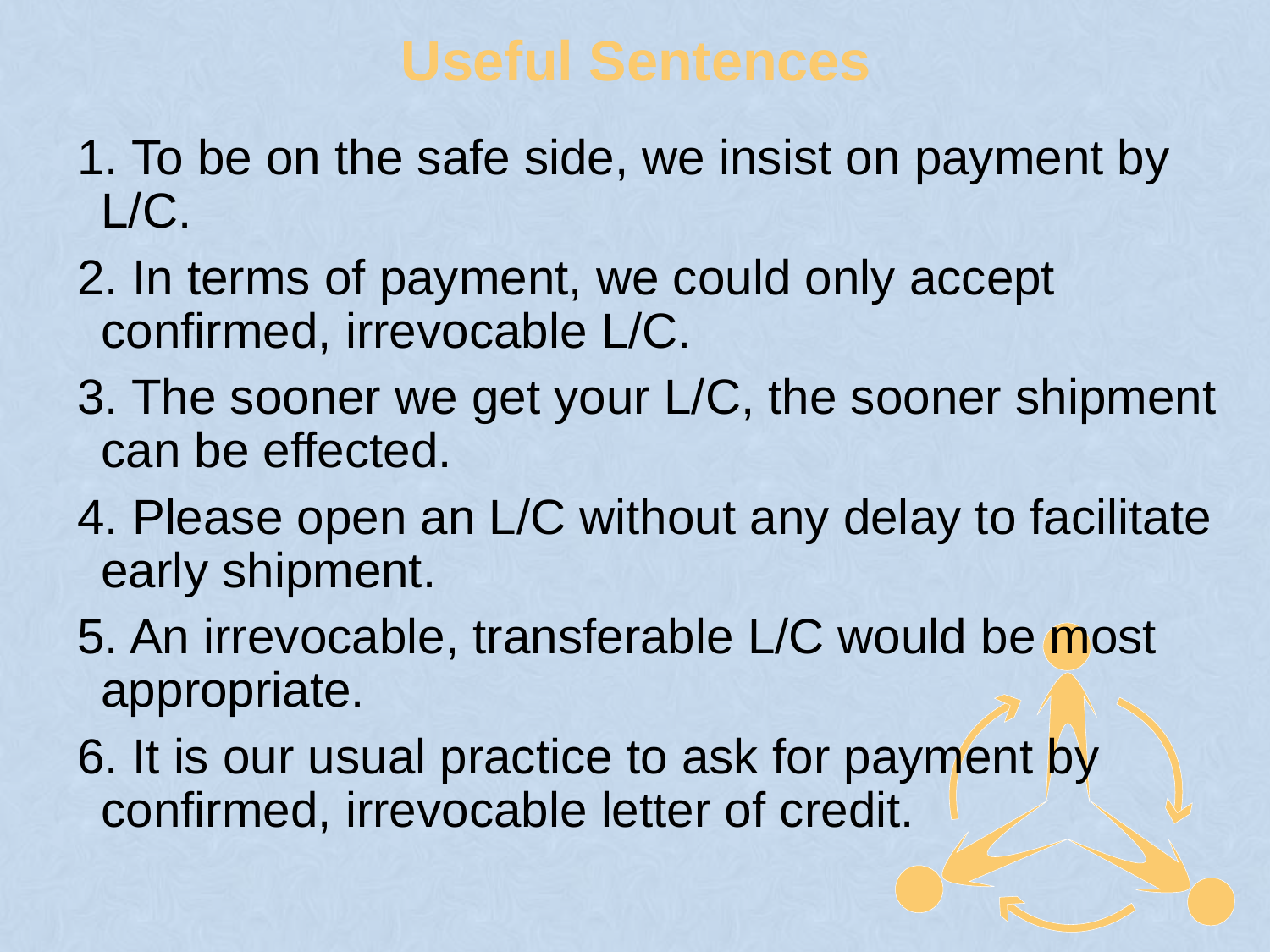

# Useful Sentences
1. To be on the safe side, we insist on payment by L/C.
2. In terms of payment, we could only accept confirmed, irrevocable L/C.
3. The sooner we get your L/C, the sooner shipment can be effected.
4. Please open an L/C without any delay to facilitate early shipment.
5. An irrevocable, transferable L/C would be most appropriate.
6. It is our usual practice to ask for payment by confirmed, irrevocable letter of credit.